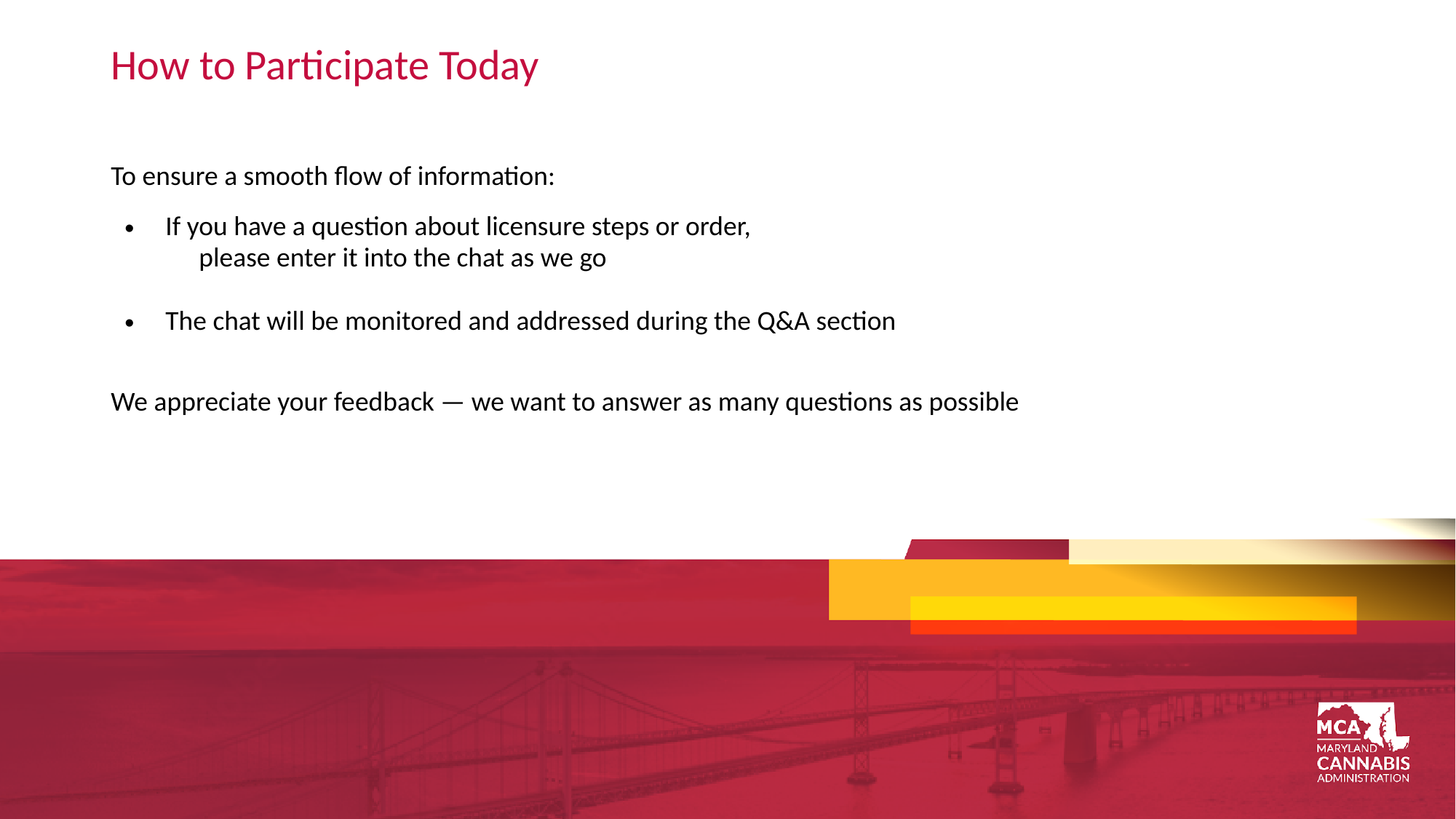

# How to Participate Today
To ensure a smooth flow of information:
If you have a question about licensure steps or order,
  please enter it into the chat as we go
The chat will be monitored and addressed during the Q&A section
We appreciate your feedback — we want to answer as many questions as possible